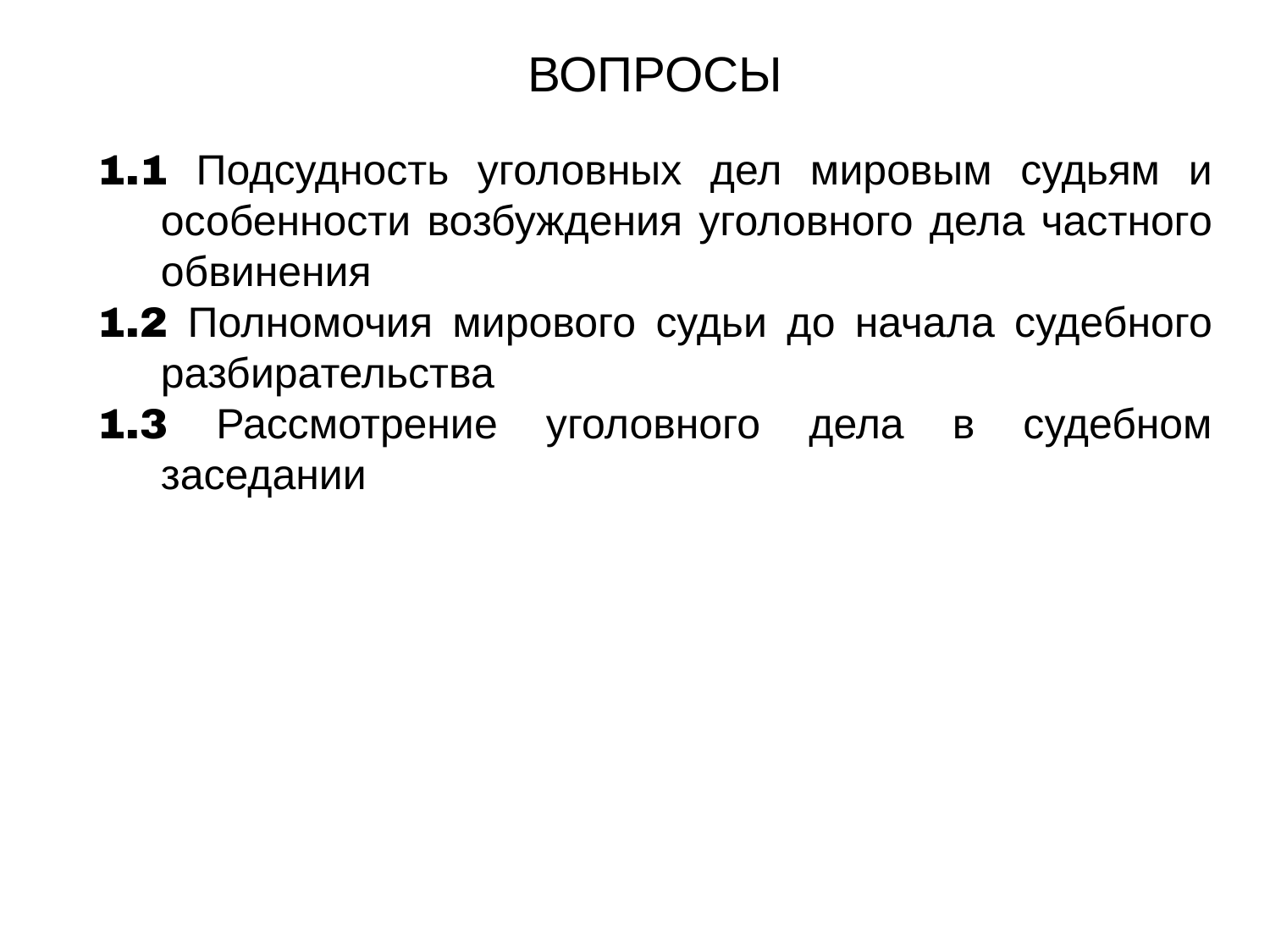

ВОПРОСЫ
1.1 Подсудность уголовных дел мировым судьям и особенности возбуждения уголовного дела частного обвинения
1.2 Полномочия мирового судьи до начала судебного разбирательства
1.3 Рассмотрение уголовного дела в судебном заседании